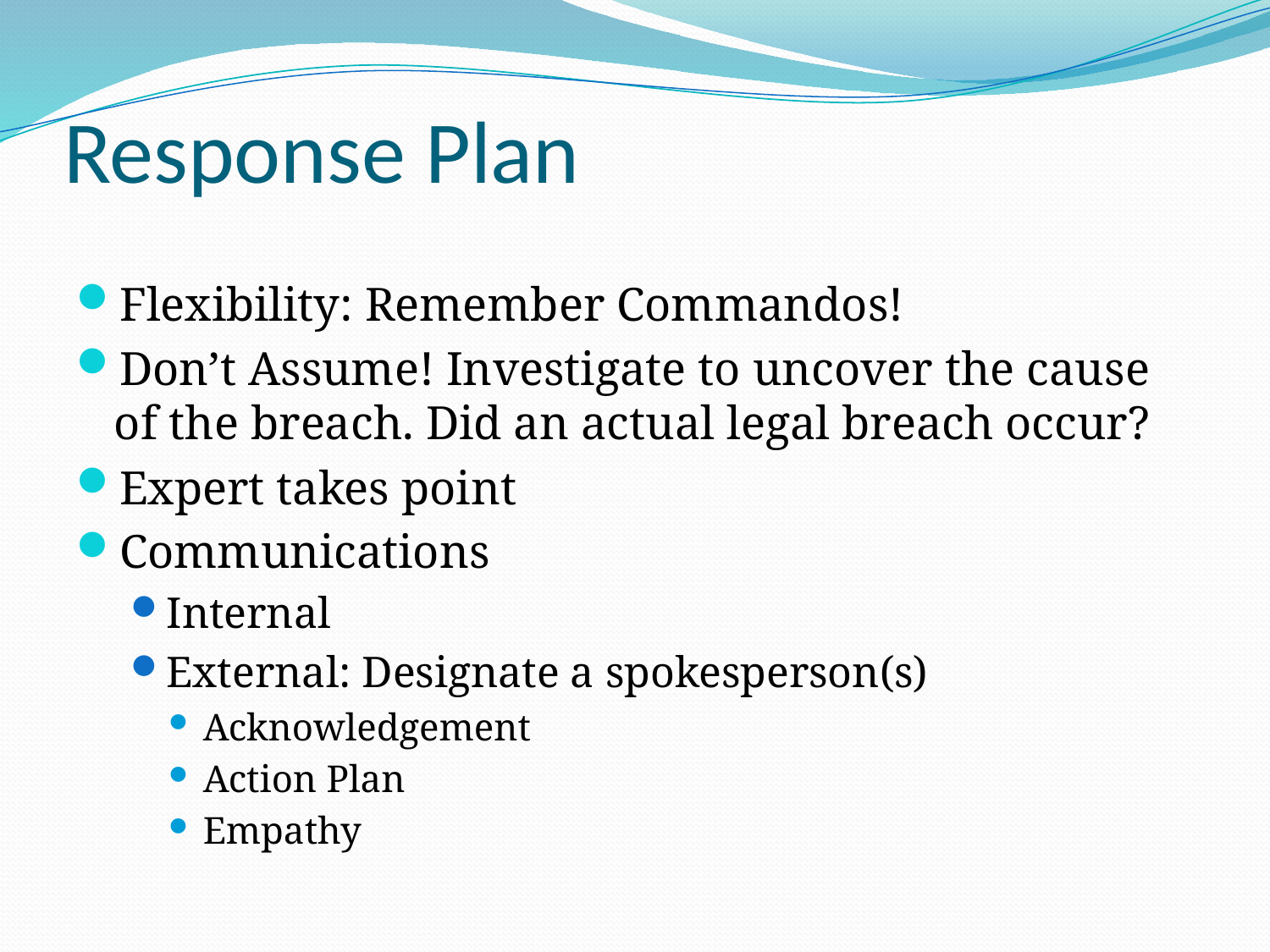

# Response Plan
Flexibility: Remember Commandos!
Don’t Assume! Investigate to uncover the cause of the breach. Did an actual legal breach occur?
Expert takes point
Communications
Internal
External: Designate a spokesperson(s)
Acknowledgement
Action Plan
Empathy